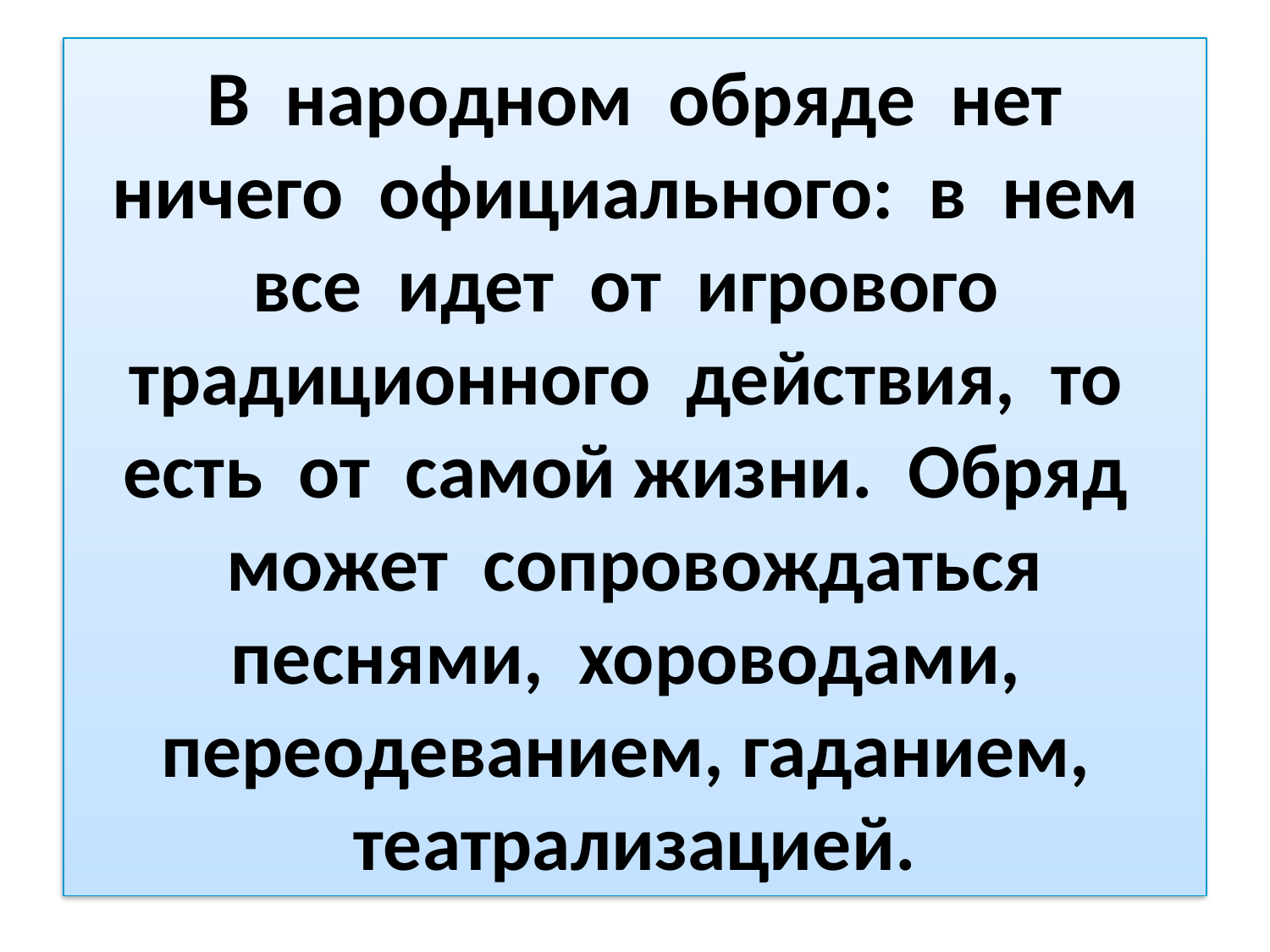

# В  народном  обряде  нет  ничего  официального:  в  нем  все  идет  от  игрового  традиционного  действия,  то  есть  от  самой жизни.  Обряд  может  сопровождаться песнями,  хороводами,  переодеванием, гаданием,  театрализацией.